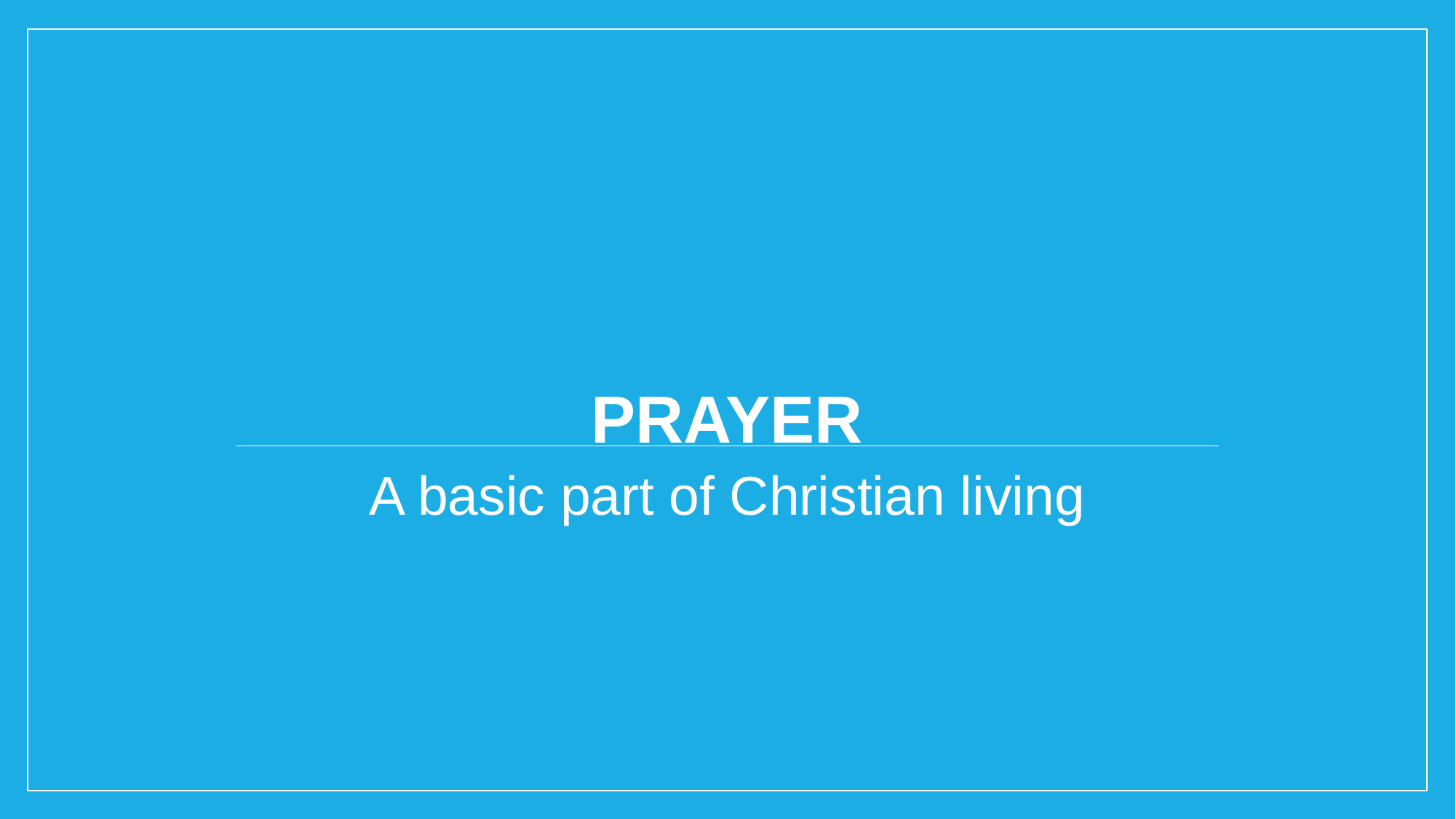

# Prayer
A basic part of Christian living